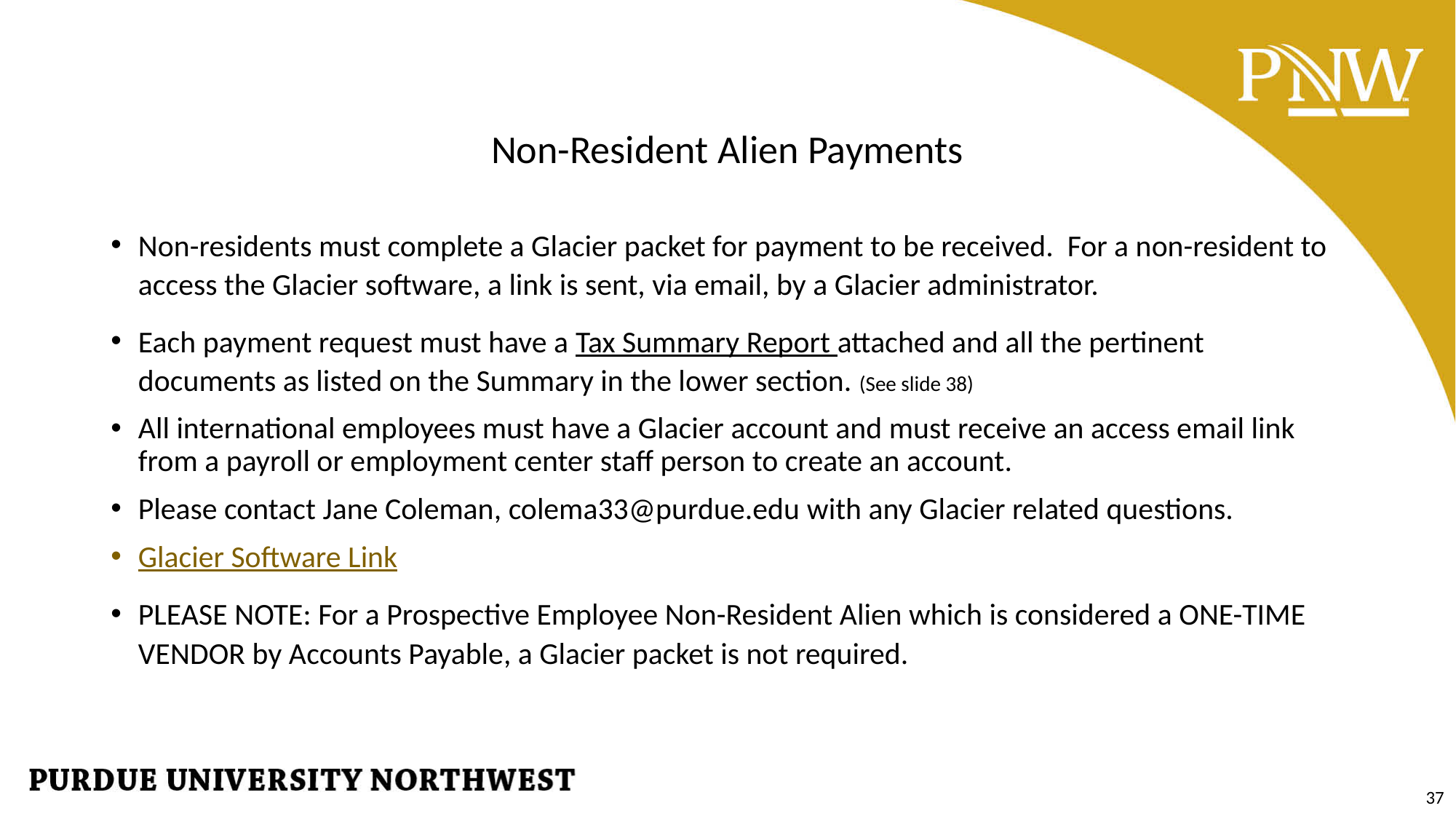

# Non-Resident Alien Payments
Non-residents must complete a Glacier packet for payment to be received.  For a non-resident to access the Glacier software, a link is sent, via email, by a Glacier administrator.
Each payment request must have a Tax Summary Report attached and all the pertinent documents as listed on the Summary in the lower section. (See slide 38)(((see
All international employees must have a Glacier account and must receive an access email link from a payroll or employment center staff person to create an account.
Please contact Jane Coleman, colema33@purdue.edu with any Glacier related questions.
Glacier Software Link
PLEASE NOTE: For a Prospective Employee Non-Resident Alien which is considered a ONE-TIME VENDOR by Accounts Payable, a Glacier packet is not required.

37